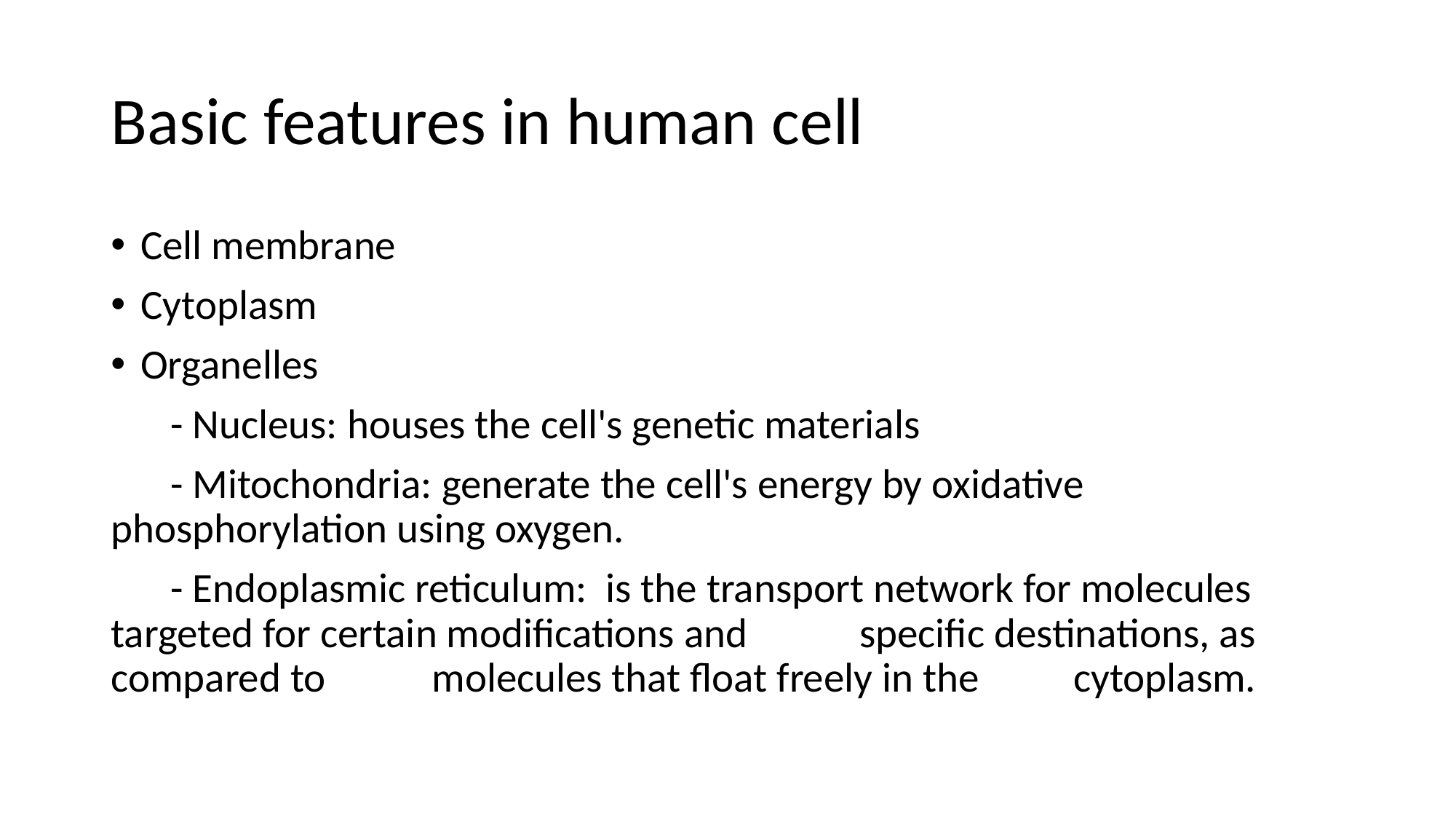

# Basic features in human cell
Cell membrane
Cytoplasm
Organelles
- Nucleus: houses the cell's genetic materials
- Mitochondria: generate the cell's energy by oxidative 					phosphorylation using oxygen.
- Endoplasmic reticulum:  is the transport network for molecules 						targeted for certain modifications and 						specific destinations, as compared to 						molecules that float freely in the 							cytoplasm.